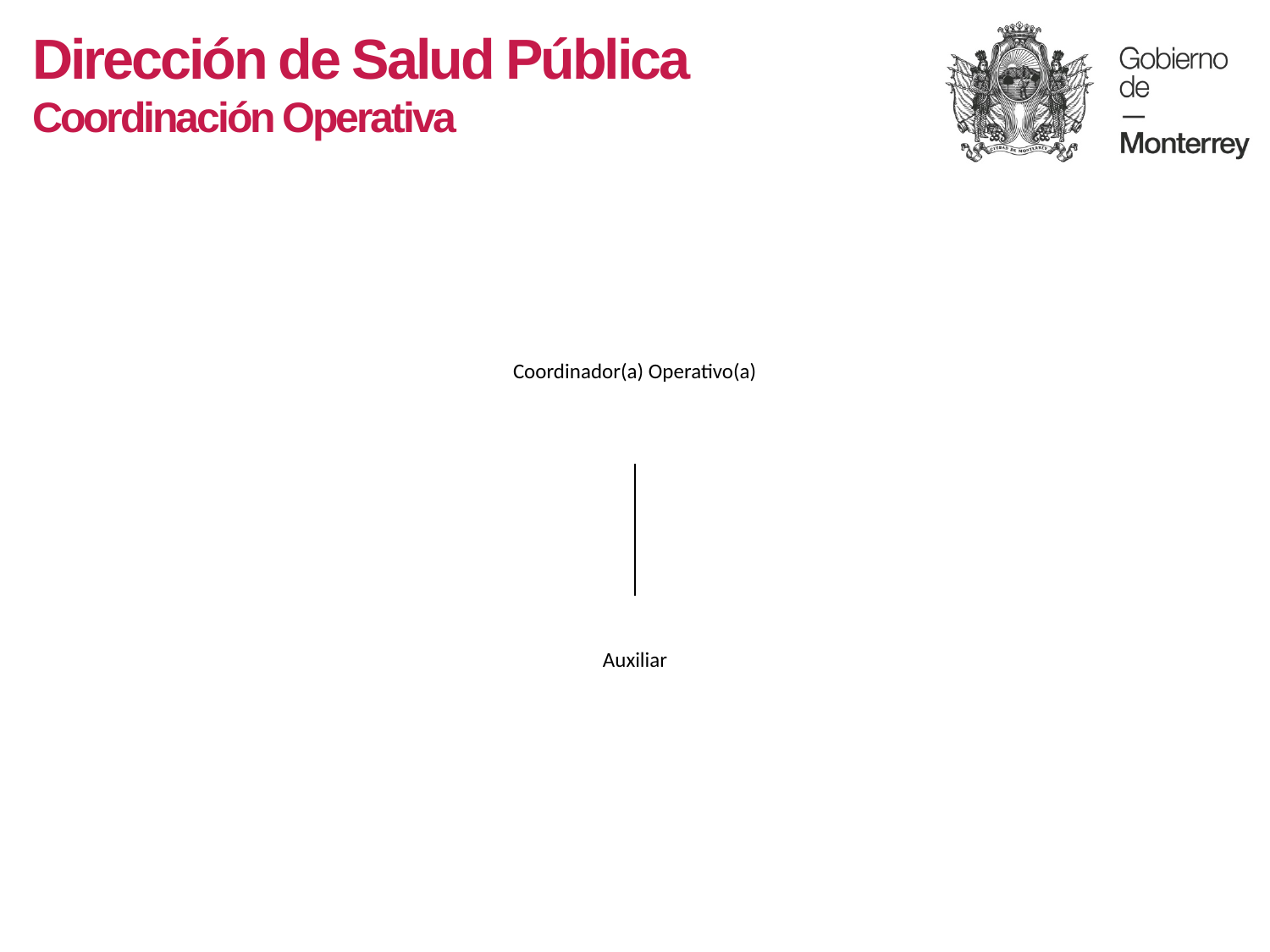

Dirección de Salud Pública
Coordinación Operativa
Coordinador(a) Operativo(a)
Auxiliar